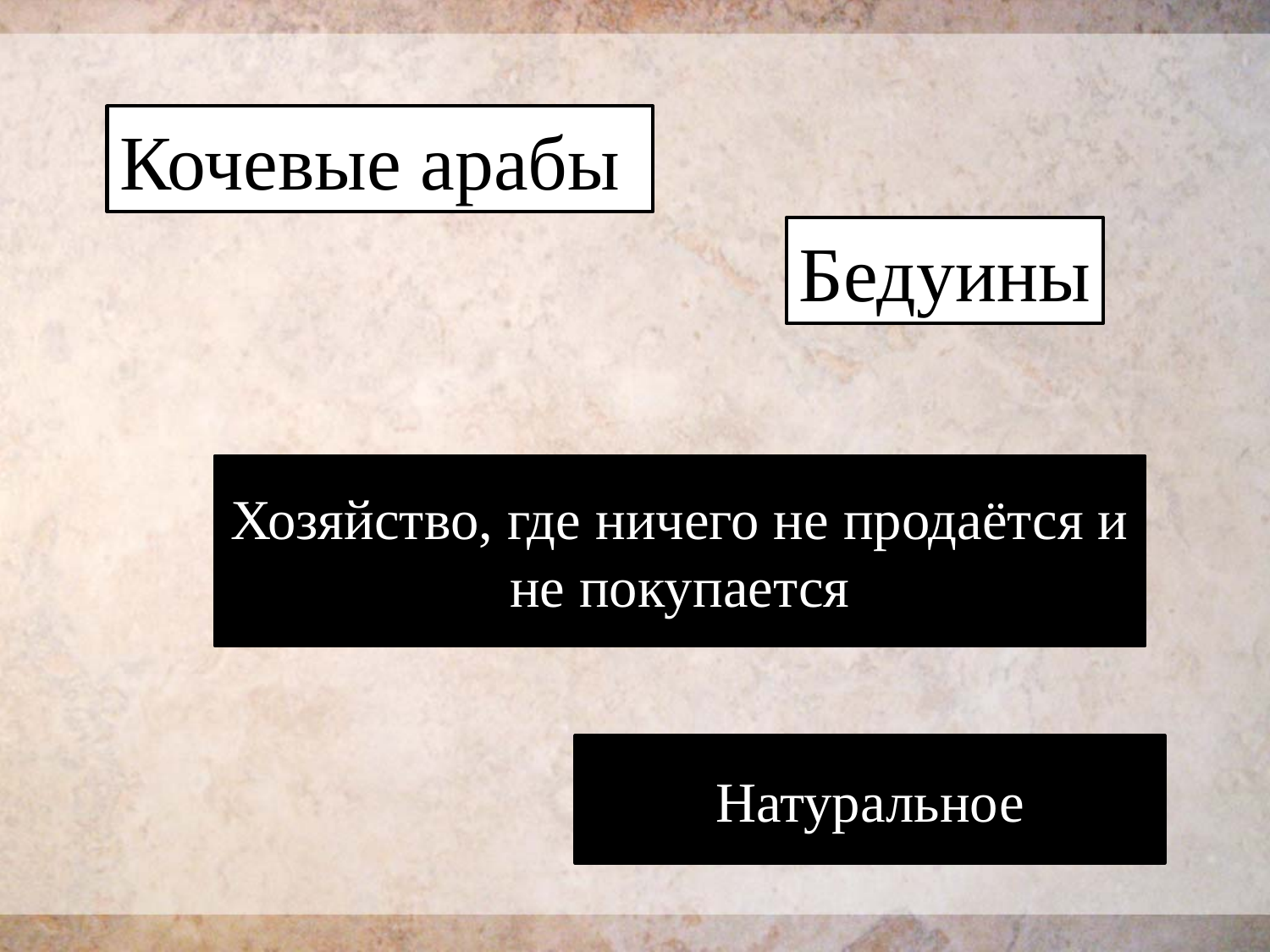

Кочевые арабы
Бедуины
Хозяйство, где ничего не продаётся и не покупается
Натуральное